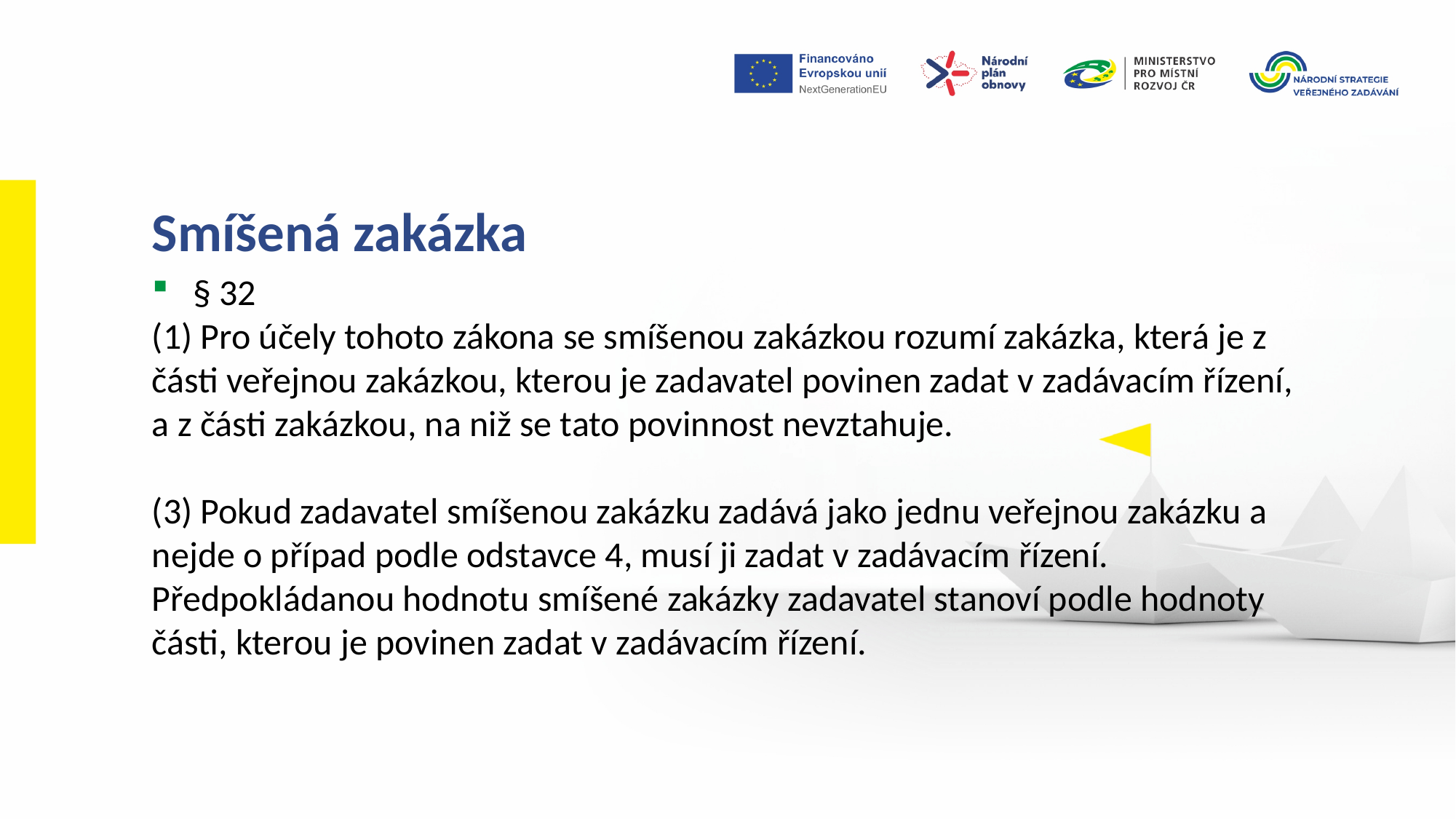

Smíšená zakázka
§ 32
(1) Pro účely tohoto zákona se smíšenou zakázkou rozumí zakázka, která je z části veřejnou zakázkou, kterou je zadavatel povinen zadat v zadávacím řízení, a z části zakázkou, na niž se tato povinnost nevztahuje.

(3) Pokud zadavatel smíšenou zakázku zadává jako jednu veřejnou zakázku a nejde o případ podle odstavce 4, musí ji zadat v zadávacím řízení. Předpokládanou hodnotu smíšené zakázky zadavatel stanoví podle hodnoty části, kterou je povinen zadat v zadávacím řízení.